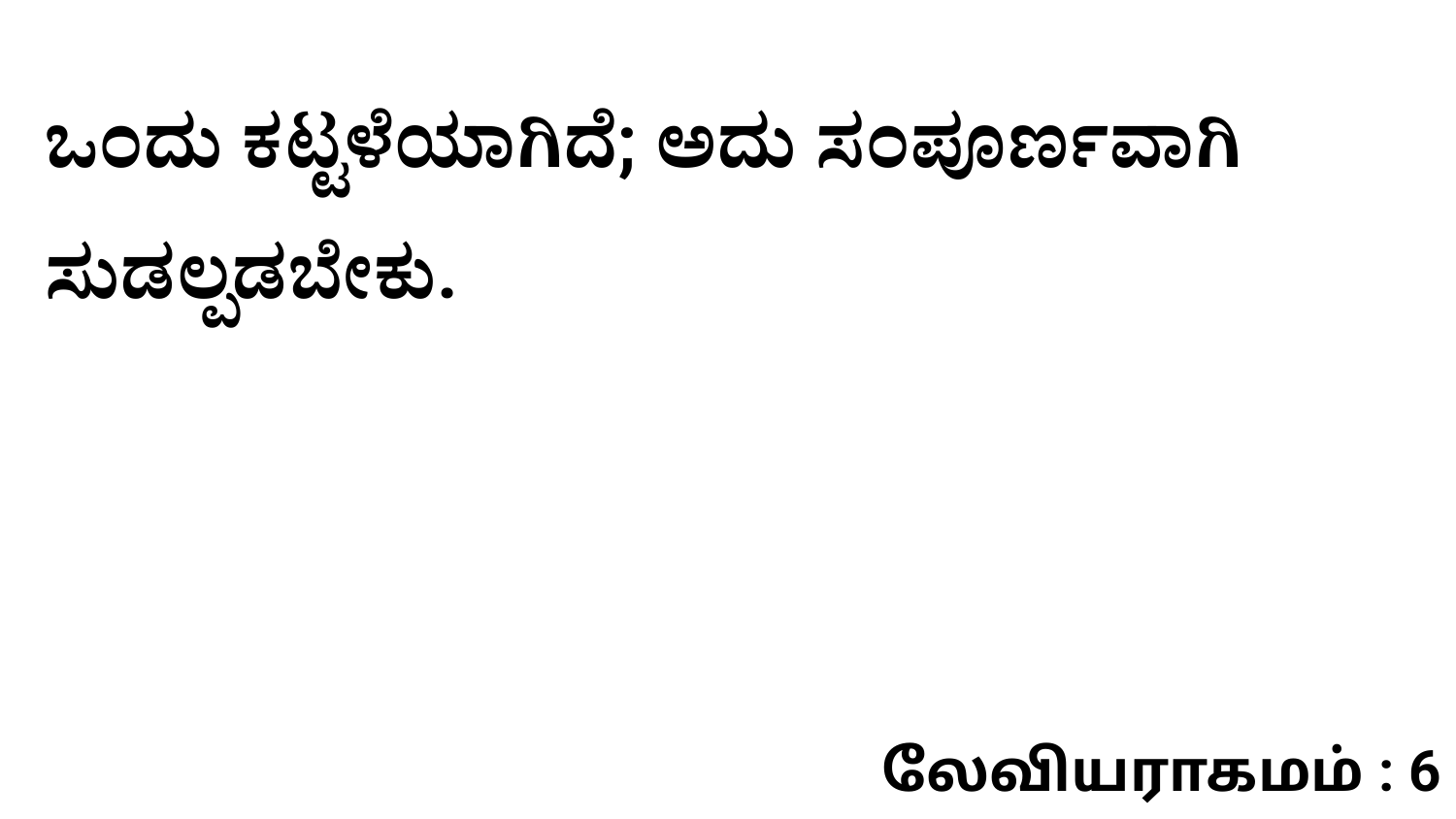

ಒಂದು ಕಟ್ಟಳೆಯಾಗಿದೆ; ಅದು ಸಂಪೂರ್ಣವಾಗಿ ಸುಡಲ್ಪಡಬೇಕು.
லேவியராகமம் : 6